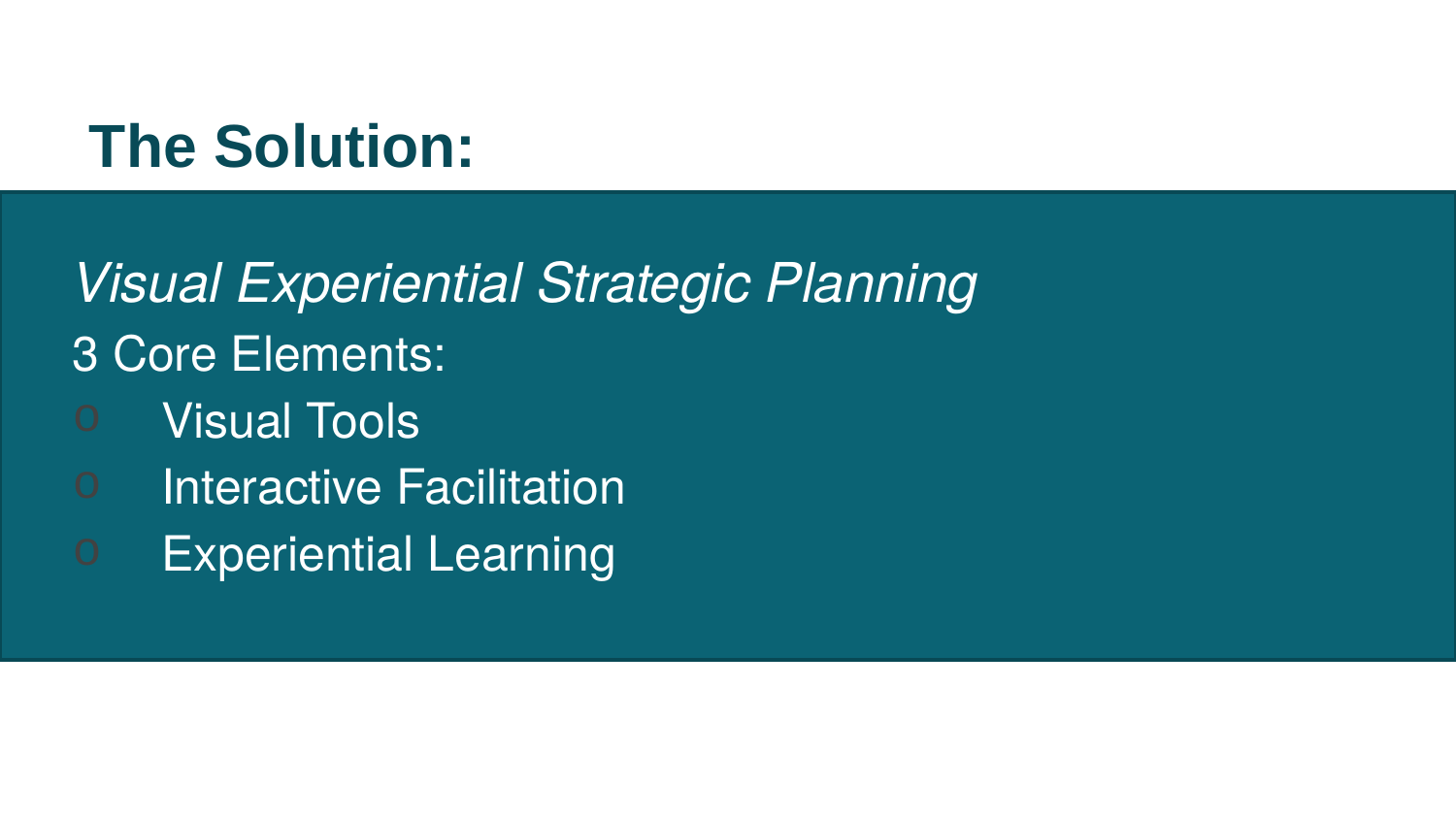

# The Solution:
Visual Experiential Strategic Planning
3 Core Elements:
Visual Tools
Interactive Facilitation
Experiential Learning